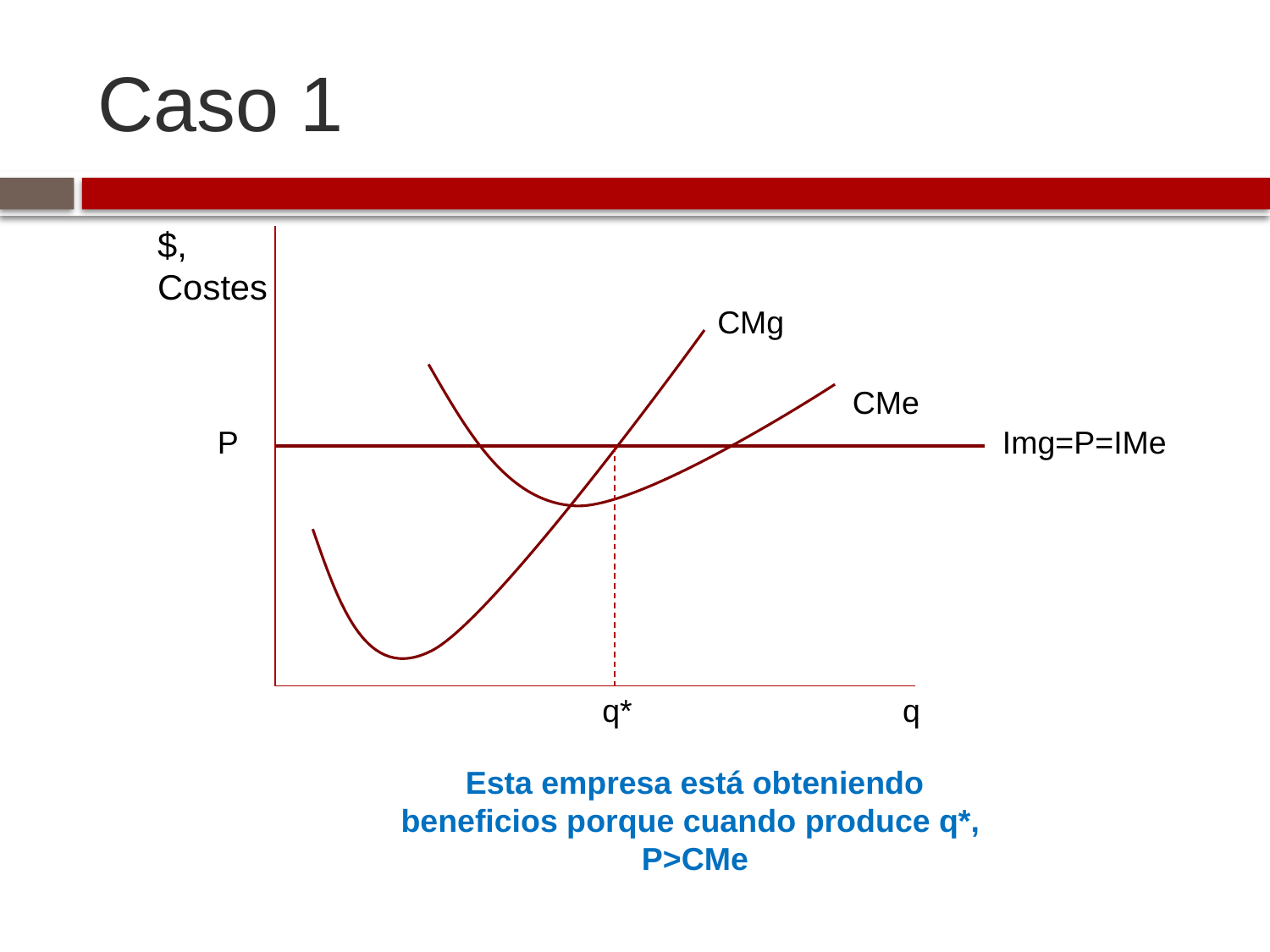

# Caso 1
$, Costes
CMg

CMe
P
Img=P=IMe
q*
q
Esta empresa está obteniendo beneficios porque cuando produce q*,  P>CMe